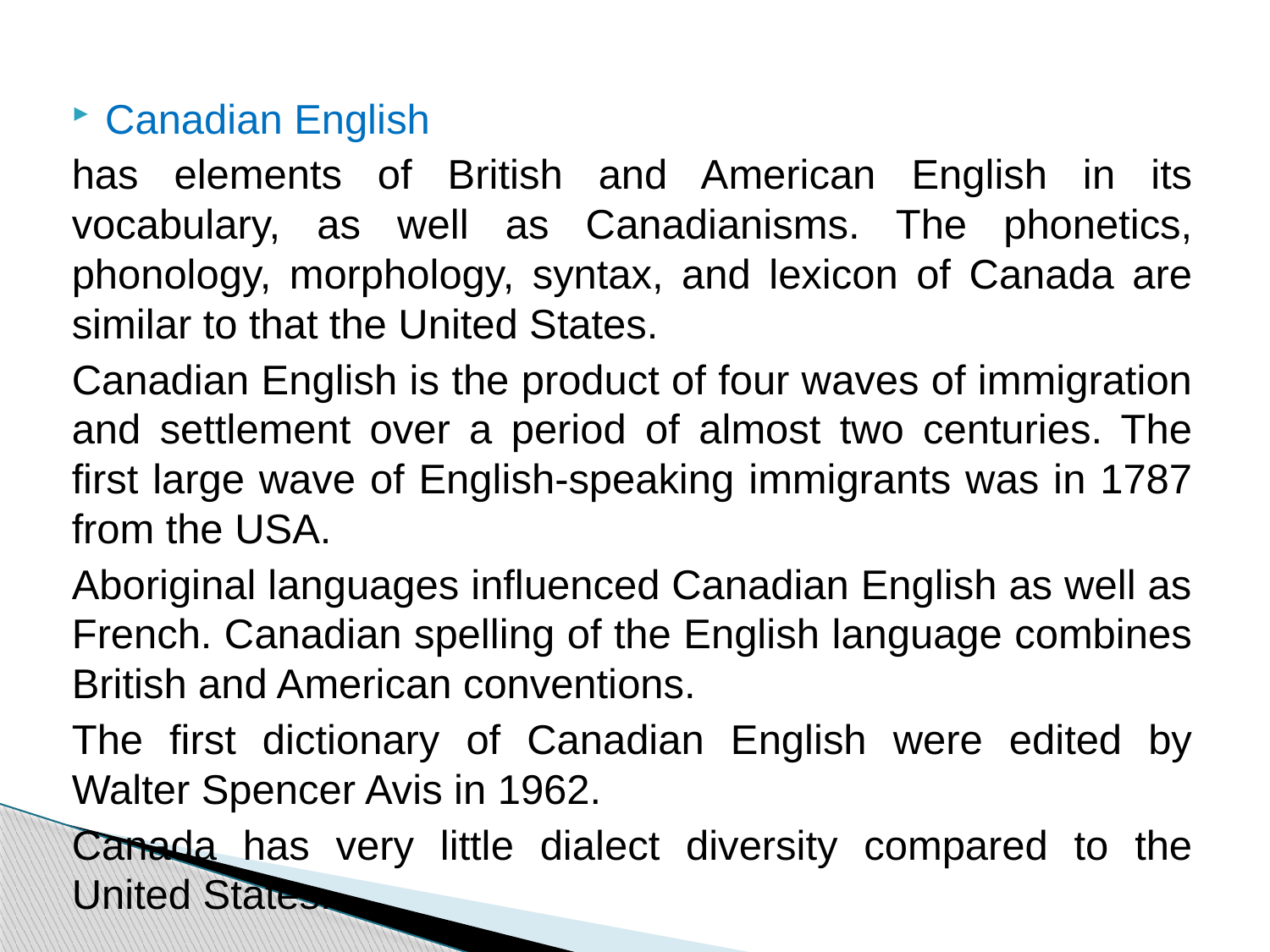

#
Canadian English
has elements of British and American English in its vocabulary, as well as Canadianisms. The phonetics, phonology, morphology, syntax, and lexicon of Canada are similar to that the United States.
Canadian English is the product of four waves of immigration and settlement over a period of almost two centuries. The first large wave of English-speaking immigrants was in 1787 from the USA.
Aboriginal languages influenced Canadian English as well as French. Canadian spelling of the English language combines British and American conventions.
The first dictionary of Canadian English were edited by Walter Spencer Avis in 1962.
Canada has very little dialect diversity compared to the United States.